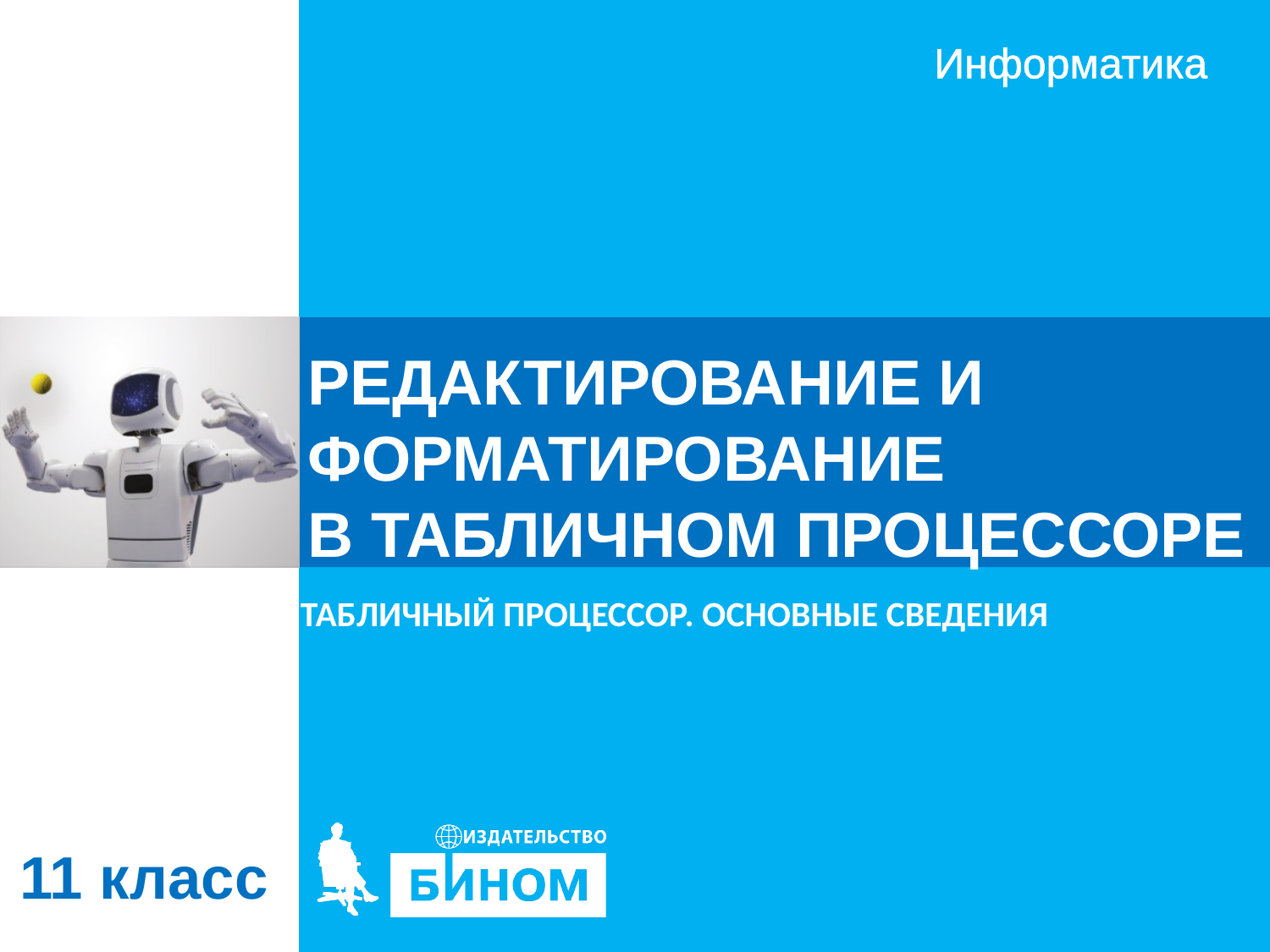

# РЕДАКТИРОВАНИЕ И ФОРМАТИРОВАНИЕ В ТАБЛИЧНОМ ПРОЦЕССОРЕ
ТАБЛИЧНЫЙ ПРОЦЕССОР. ОСНОВНЫЕ СВЕДЕНИЯ